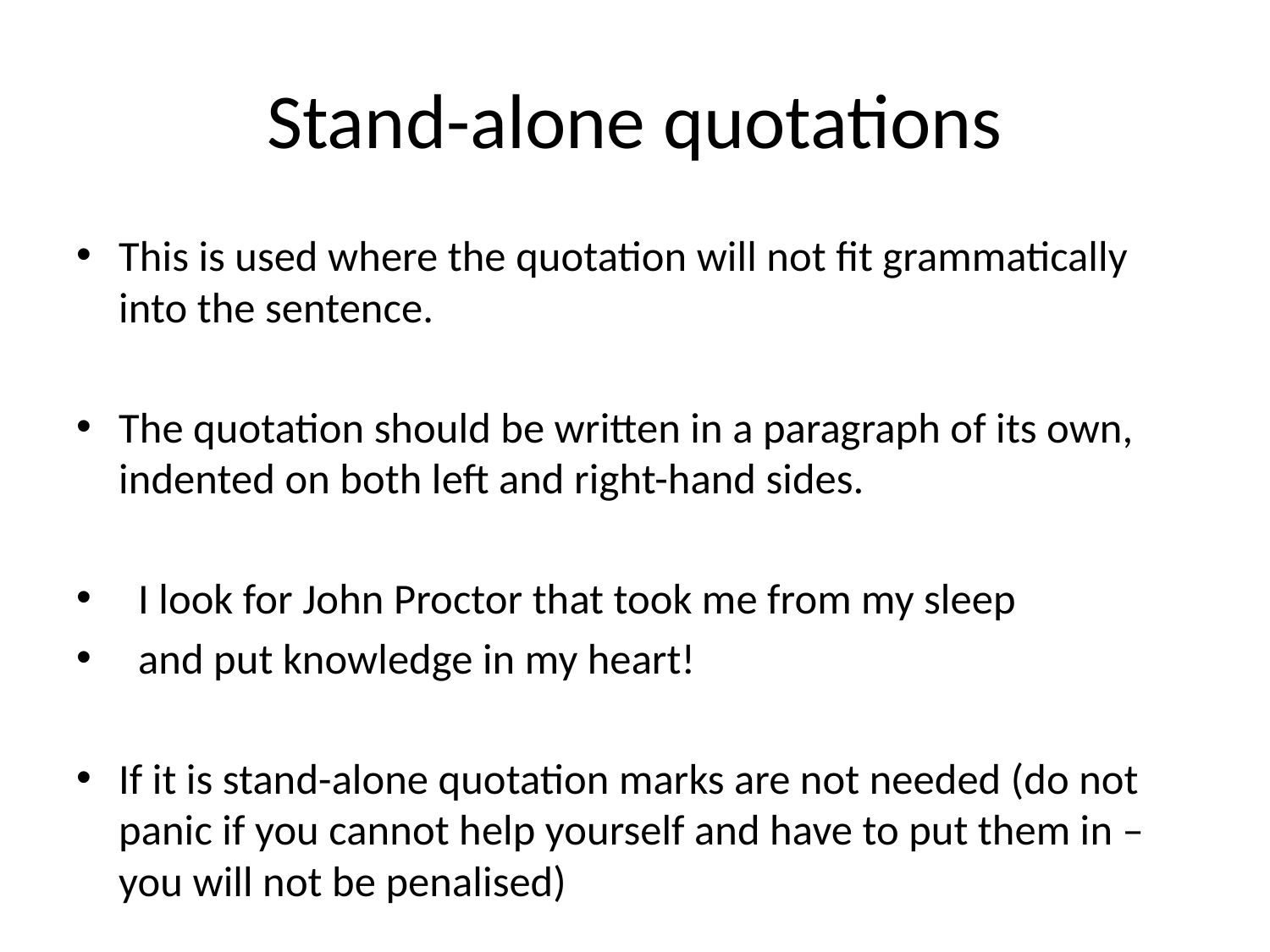

# Stand-alone quotations
This is used where the quotation will not fit grammatically into the sentence.

The quotation should be written in a paragraph of its own, indented on both left and right-hand sides.

  I look for John Proctor that took me from my sleep
  and put knowledge in my heart!

If it is stand-alone quotation marks are not needed (do not panic if you cannot help yourself and have to put them in – you will not be penalised)